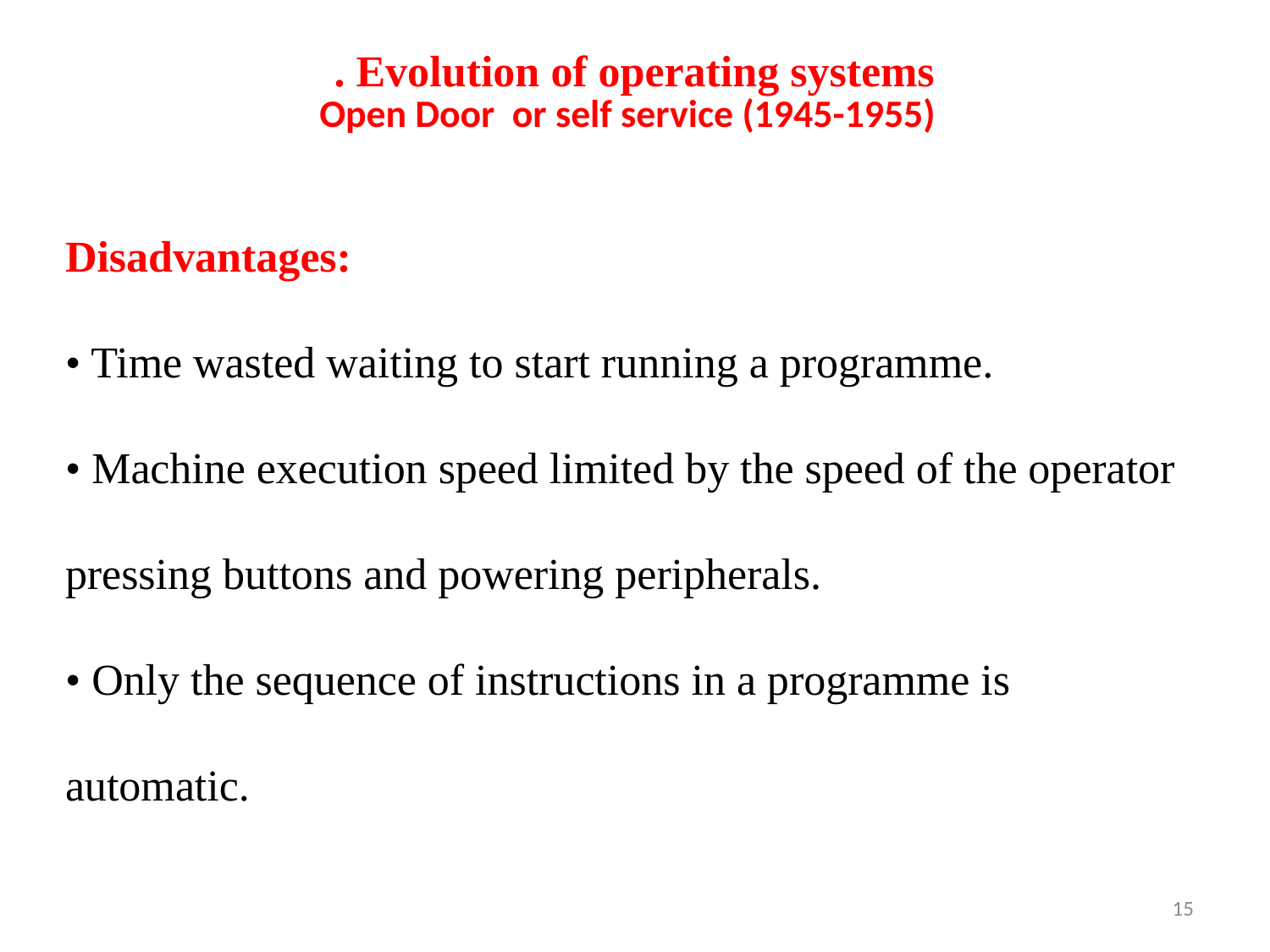

. Evolution of operating systems
Open Door  or self service (1945-1955)
Disadvantages:
• Time wasted waiting to start running a programme.
• Machine execution speed limited by the speed of the operator pressing buttons and powering peripherals.
• Only the sequence of instructions in a programme is automatic.
15